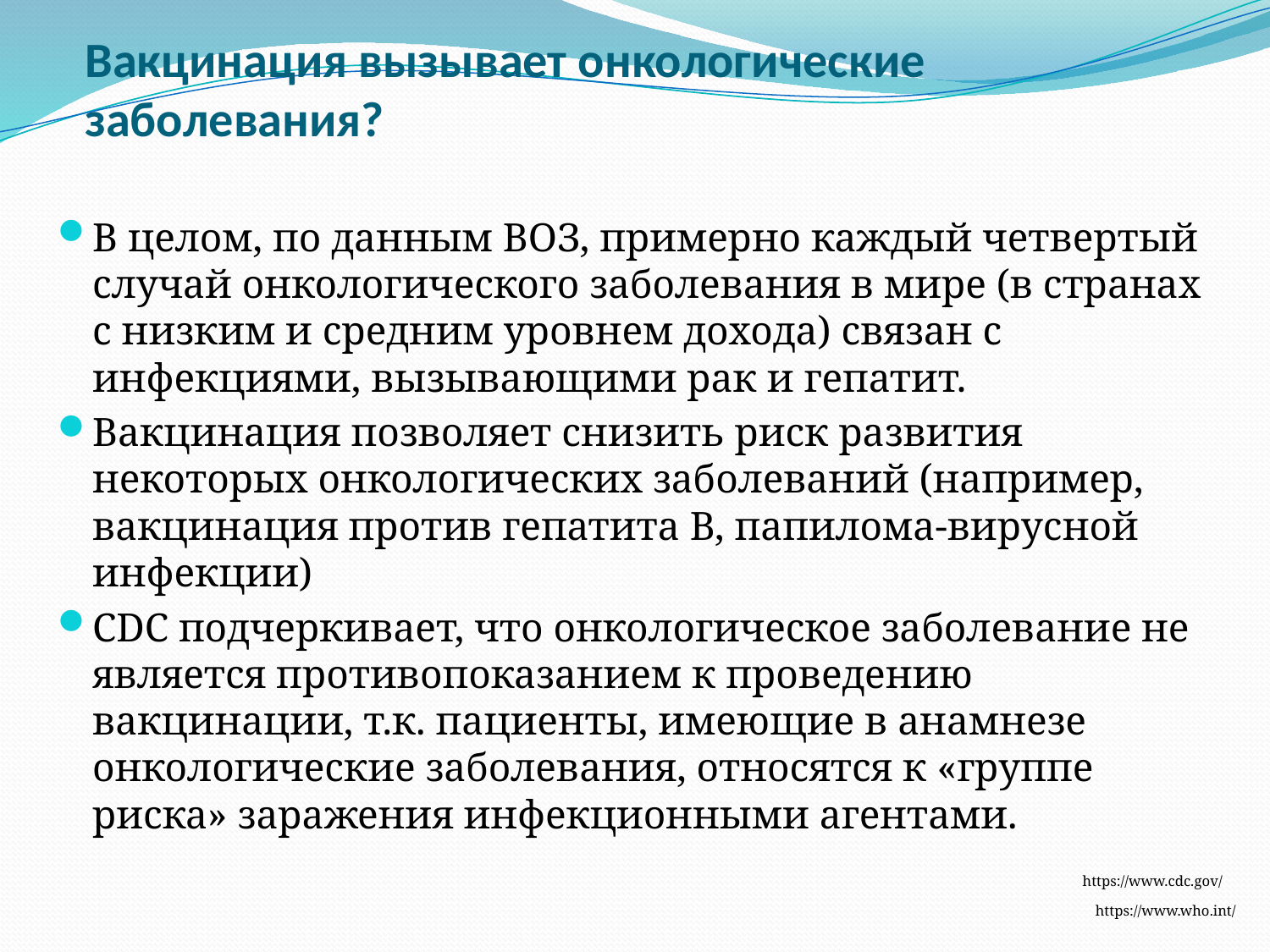

# Вакцинация вызывает онкологические заболевания?
В целом, по данным ВОЗ, примерно каждый четвертый случай онкологического заболевания в мире (в странах с низким и средним уровнем дохода) связан с инфекциями, вызывающими рак и гепатит.
Вакцинация позволяет снизить риск развития некоторых онкологических заболеваний (например, вакцинация против гепатита В, папилома-вирусной инфекции)
CDC подчеркивает, что онкологическое заболевание не является противопоказанием к проведению вакцинации, т.к. пациенты, имеющие в анамнезе онкологические заболевания, относятся к «группе риска» заражения инфекционными агентами.

https://www.cdc.gov/
https://www.who.int/